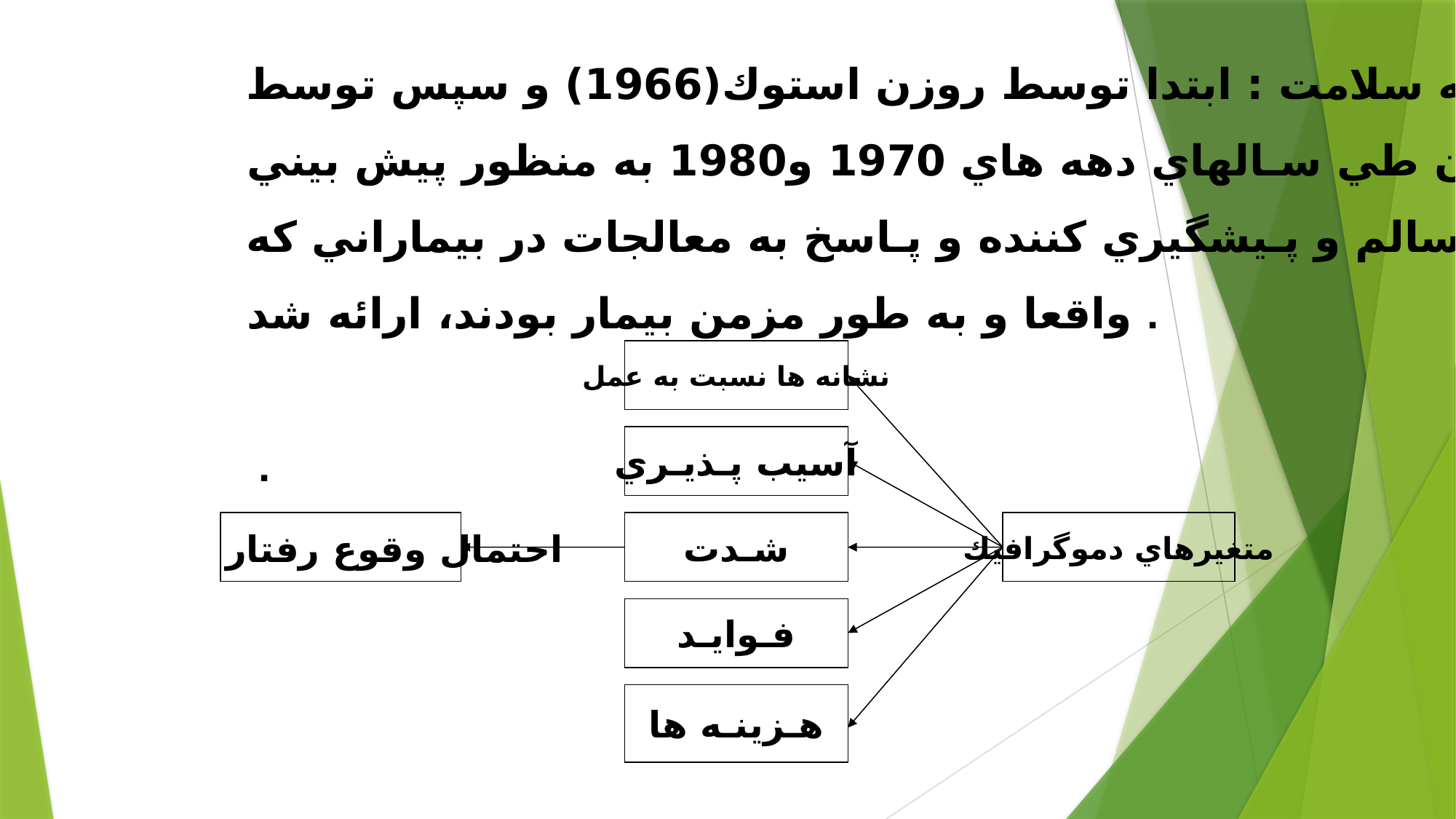

الگوي اعتقاد به سلامت : ابتدا توسط روزن استوك(1966) و سپس توسط
بـكر وهمكاران طي سـالهاي دهه هاي 1970 و1980 به منظور پيش بيني
رفتـارهاي سالم و پـيشگيري كننده و پـاسخ به معالجات در بيماراني كه
واقعا و به طور مزمن بيمار بودند، ارائه شد .

 .

نشانه ها نسبت به عمل

آسيب پـذيـري

     احتمال وقوع رفتار

شـدت
متغيرهاي دموگرافيك

فـوايـد
هـزينـه ها